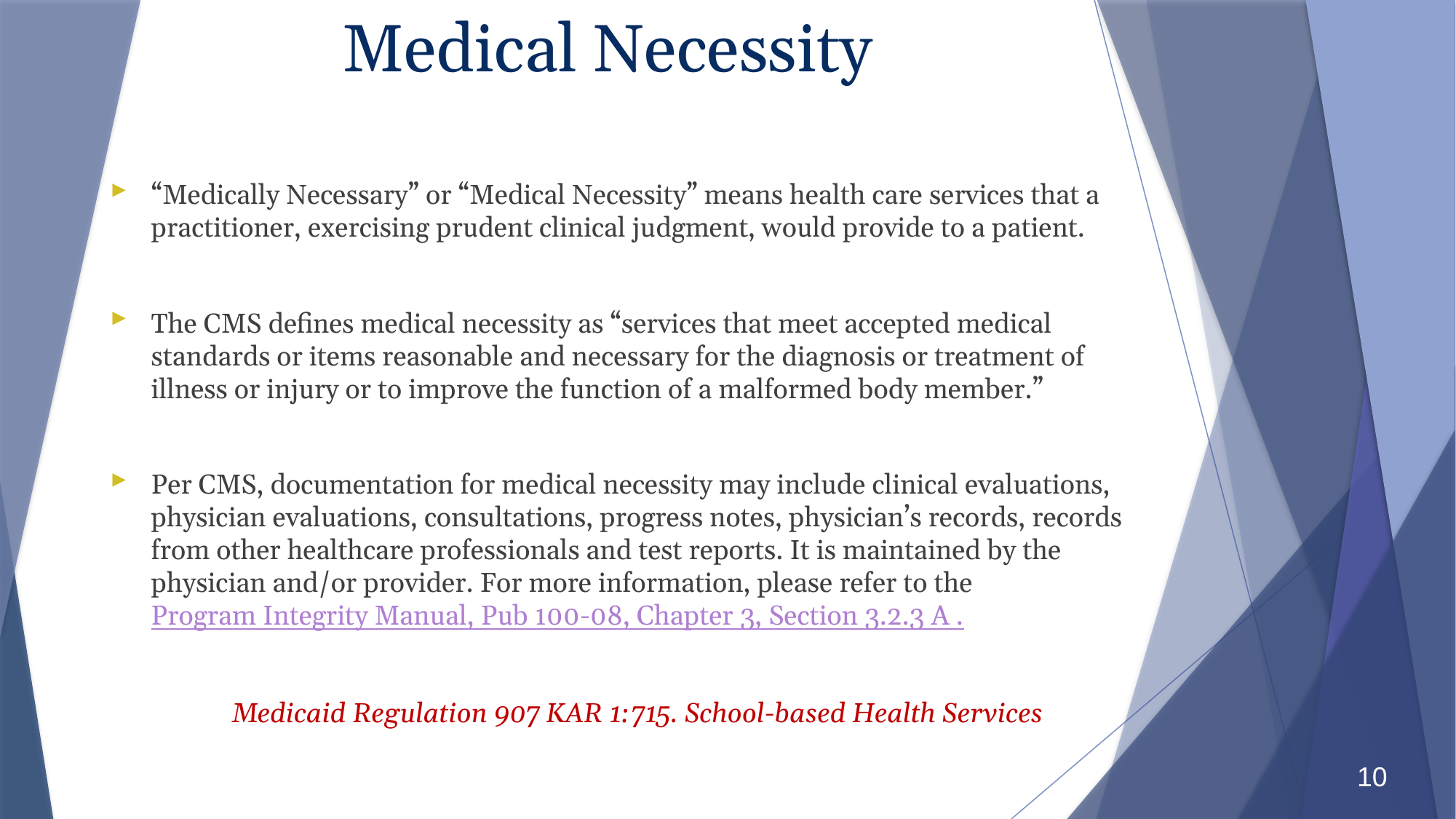

# Medical Necessity
“Medically Necessary” or “Medical Necessity” means health care services that a practitioner, exercising prudent clinical judgment, would provide to a patient.

The CMS defines medical necessity as “services that meet accepted medical standards or items reasonable and necessary for the diagnosis or treatment of illness or injury or to improve the function of a malformed body member.”

Per CMS, documentation for medical necessity may include clinical evaluations, physician evaluations, consultations, progress notes, physician’s records, records from other healthcare professionals and test reports. It is maintained by the physician and/or provider. For more information, please refer to the Program Integrity Manual, Pub 100-08, Chapter 3, Section 3.2.3 A .

Medicaid Regulation 907 KAR 1:715. School-based Health Services

10